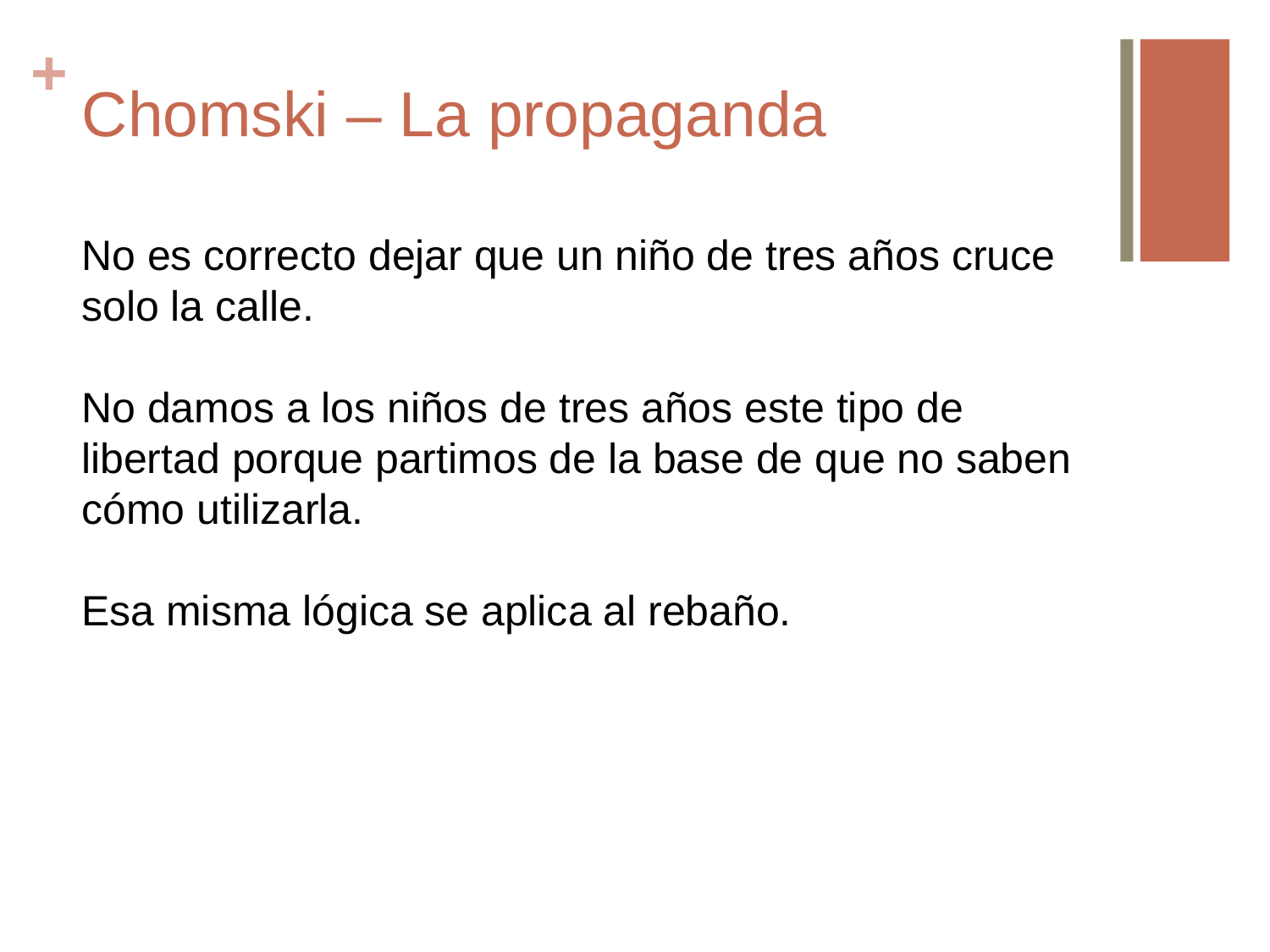

# Chomski – La propaganda
No es correcto dejar que un niño de tres años cruce solo la calle.

No damos a los niños de tres años este tipo de
libertad porque partimos de la base de que no saben cómo utilizarla.

Esa misma lógica se aplica al rebaño.